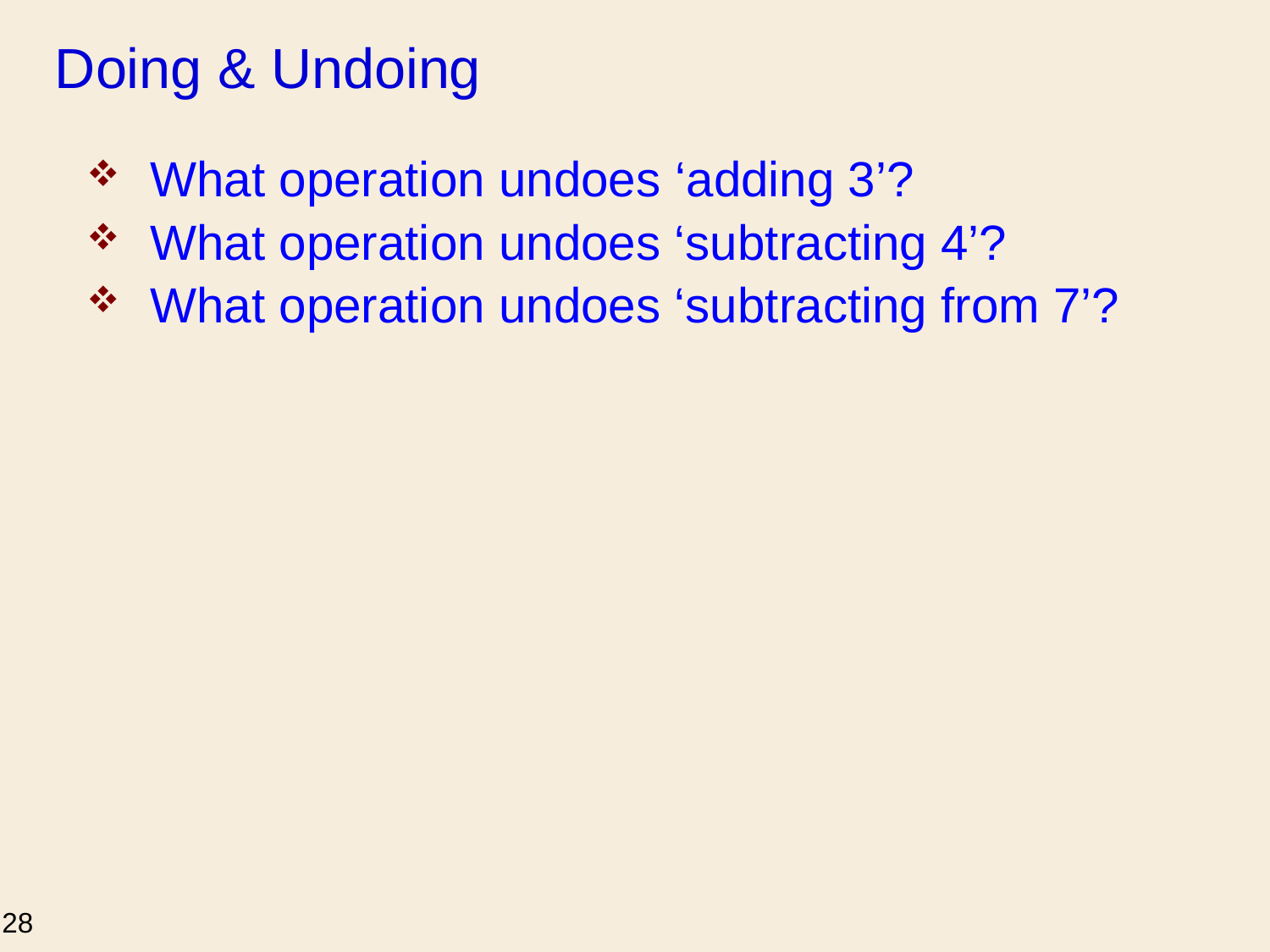

# Doing & Undoing
What operation undoes ‘adding 3’?
What operation undoes ‘subtracting 4’?
What operation undoes ‘subtracting from 7’?